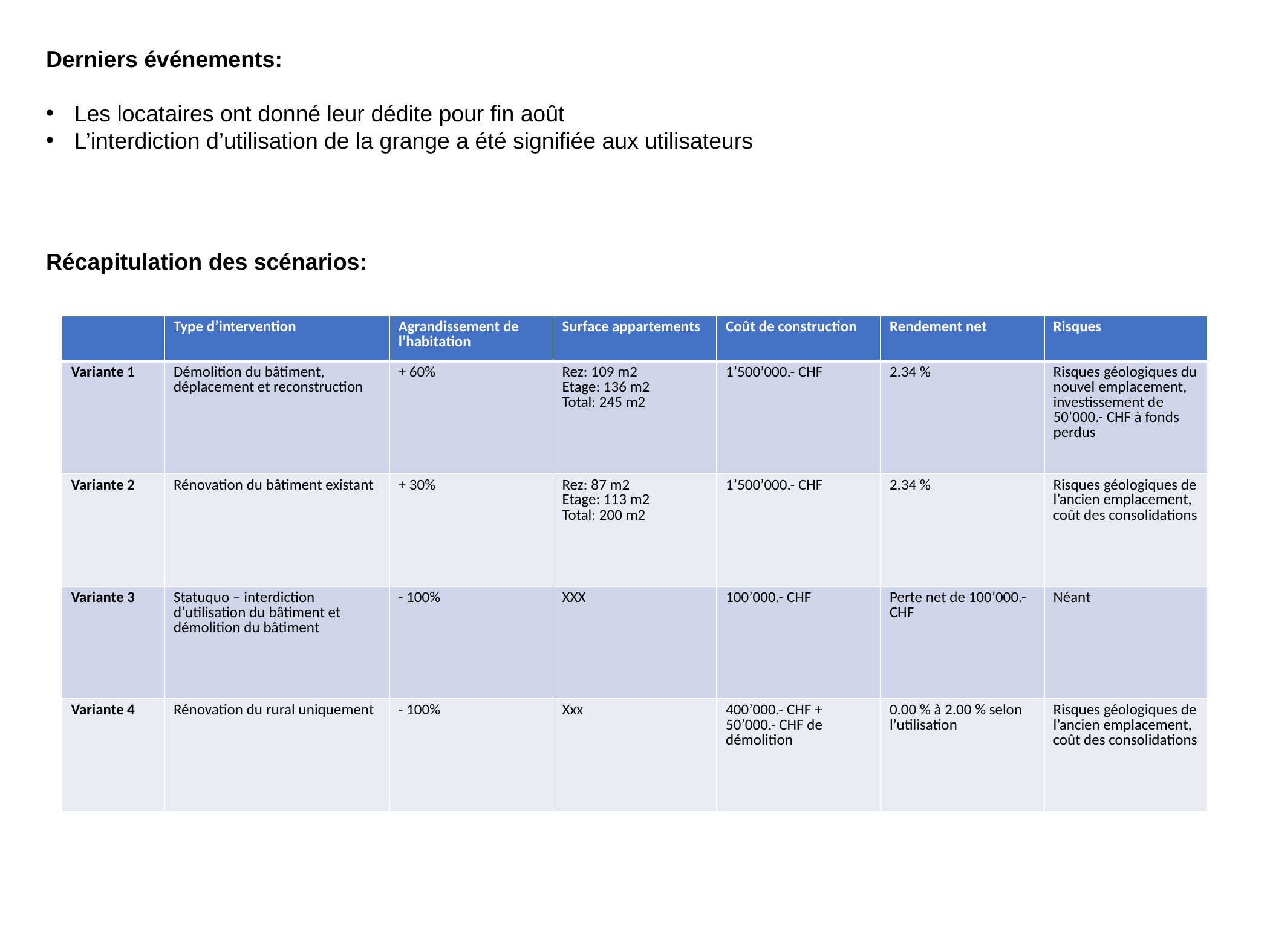

Derniers événements:

Les locataires ont donné leur dédite pour fin août
L’interdiction d’utilisation de la grange a été signifiée aux utilisateurs
Récapitulation des scénarios:
|  | Type d’intervention | Agrandissement de l’habitation | Surface appartements | Coût de construction | Rendement net | Risques |
| --- | --- | --- | --- | --- | --- | --- |
| Variante 1 | Démolition du bâtiment, déplacement et reconstruction | + 60% | Rez: 109 m2 Etage: 136 m2 Total: 245 m2 | 1’500’000.- CHF | 2.34 % | Risques géologiques du nouvel emplacement, investissement de 50’000.- CHF à fonds perdus |
| Variante 2 | Rénovation du bâtiment existant | + 30% | Rez: 87 m2 Etage: 113 m2 Total: 200 m2 | 1’500’000.- CHF | 2.34 % | Risques géologiques de l’ancien emplacement, coût des consolidations |
| Variante 3 | Statuquo – interdiction d’utilisation du bâtiment et démolition du bâtiment | - 100% | XXX | 100’000.- CHF | Perte net de 100’000.- CHF | Néant |
| Variante 4 | Rénovation du rural uniquement | - 100% | Xxx | 400’000.- CHF + 50’000.- CHF de démolition | 0.00 % à 2.00 % selon l’utilisation | Risques géologiques de l’ancien emplacement, coût des consolidations |